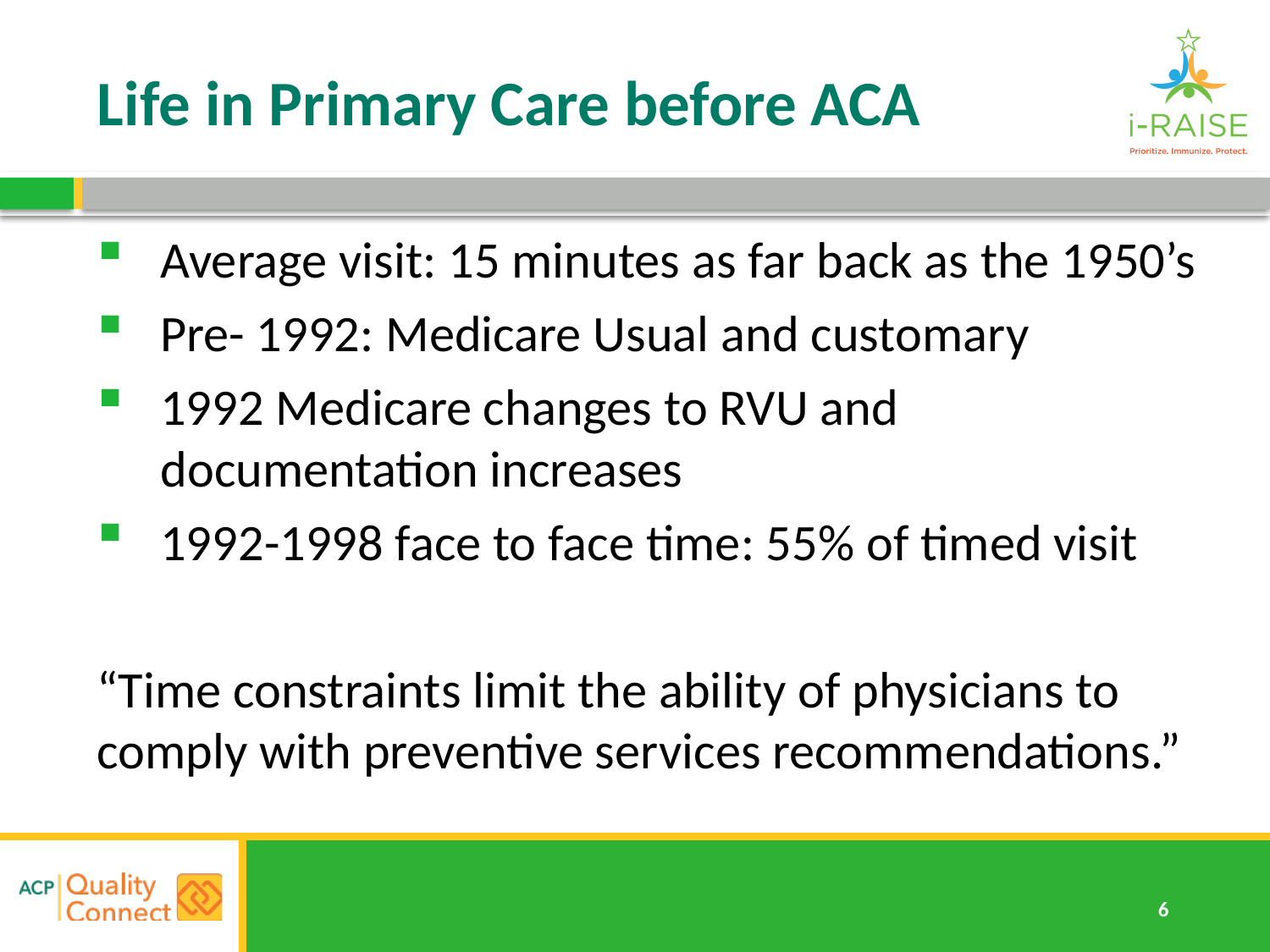

# Life in Primary Care before ACA
Average visit: 15 minutes as far back as the 1950’s
Pre- 1992: Medicare Usual and customary
1992 Medicare changes to RVU and documentation increases
1992-1998 face to face time: 55% of timed visit

“Time constraints limit the ability of physicians to comply with preventive services recommendations.”